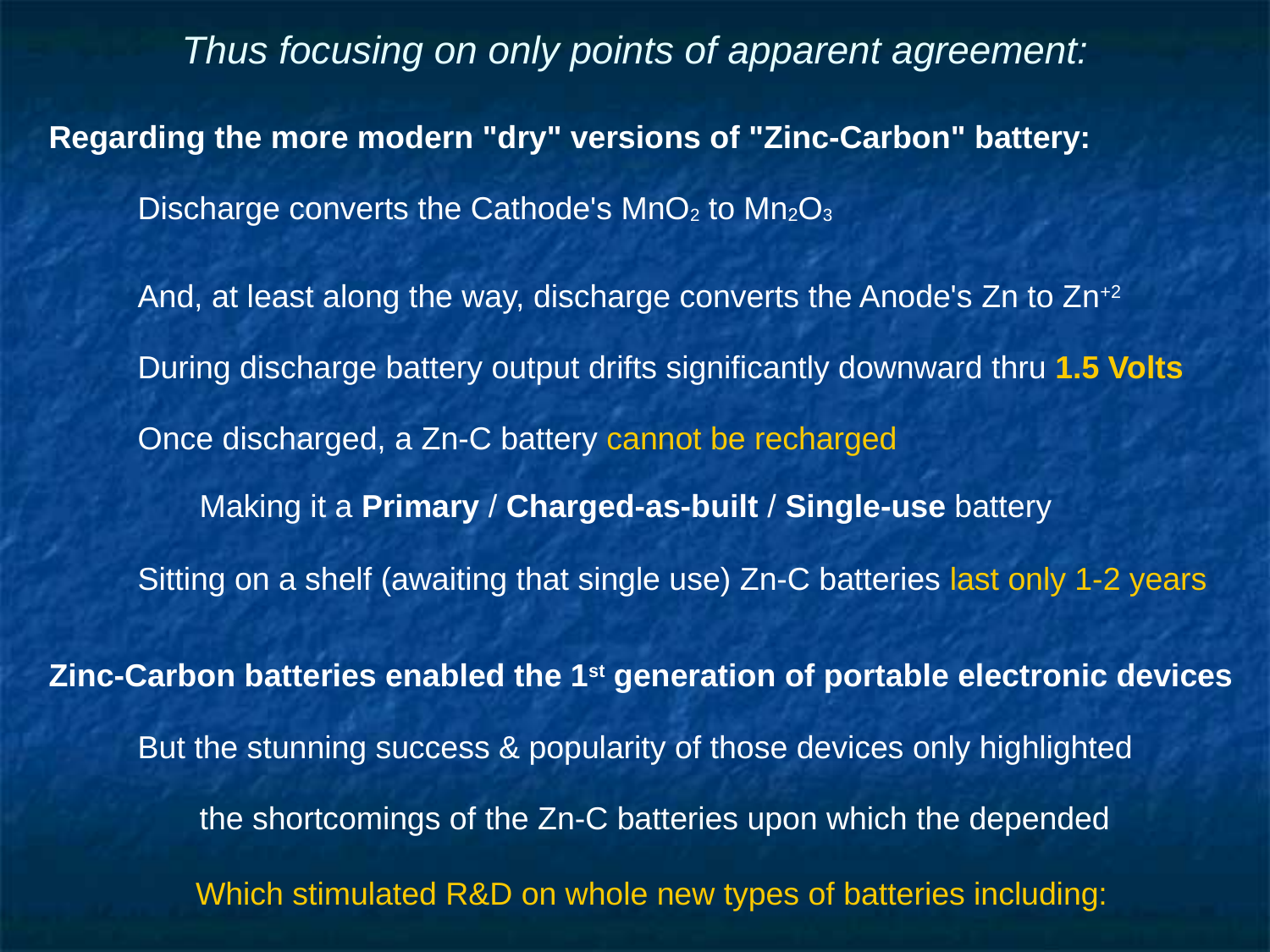

# Thus focusing on only points of apparent agreement:
Regarding the more modern "dry" versions of "Zinc-Carbon" battery:

Discharge converts the Cathode's MnO2 to Mn2O3

And, at least along the way, discharge converts the Anode's Zn to Zn+2

During discharge battery output drifts significantly downward thru 1.5 Volts

Once discharged, a Zn-C battery cannot be recharged

Making it a Primary / Charged-as-built / Single-use battery

Sitting on a shelf (awaiting that single use) Zn-C batteries last only 1-2 years

Zinc-Carbon batteries enabled the 1st generation of portable electronic devices

But the stunning success & popularity of those devices only highlighted

the shortcomings of the Zn-C batteries upon which the depended

Which stimulated R&D on whole new types of batteries including: